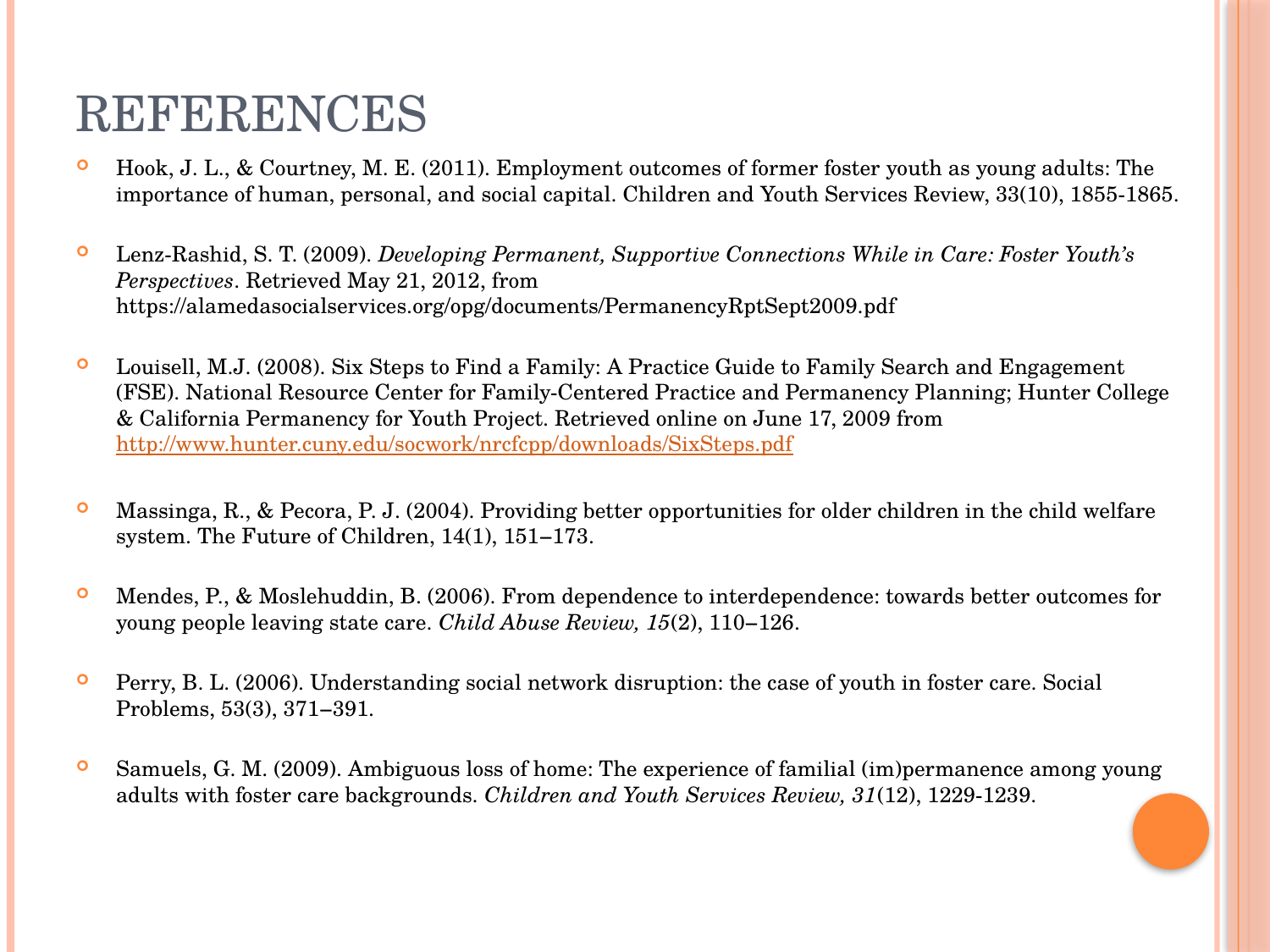

# References
Hook, J. L., & Courtney, M. E. (2011). Employment outcomes of former foster youth as young adults: The importance of human, personal, and social capital. Children and Youth Services Review, 33(10), 1855-1865.

Lenz-Rashid, S. T. (2009). Developing Permanent, Supportive Connections While in Care: Foster Youth’s Perspectives. Retrieved May 21, 2012, from https://alamedasocialservices.org/opg/documents/PermanencyRptSept2009.pdf

Louisell, M.J. (2008). Six Steps to Find a Family: A Practice Guide to Family Search and Engagement (FSE). National Resource Center for Family-Centered Practice and Permanency Planning; Hunter College & California Permanency for Youth Project. Retrieved online on June 17, 2009 from http://www.hunter.cuny.edu/socwork/nrcfcpp/downloads/SixSteps.pdf

Massinga, R., & Pecora, P. J. (2004). Providing better opportunities for older children in the child welfare system. The Future of Children, 14(1), 151−173.

Mendes, P., & Moslehuddin, B. (2006). From dependence to interdependence: towards better outcomes for young people leaving state care. Child Abuse Review, 15(2), 110−126.

Perry, B. L. (2006). Understanding social network disruption: the case of youth in foster care. Social Problems, 53(3), 371−391.

Samuels, G. M. (2009). Ambiguous loss of home: The experience of familial (im)permanence among young adults with foster care backgrounds. Children and Youth Services Review, 31(12), 1229-1239.